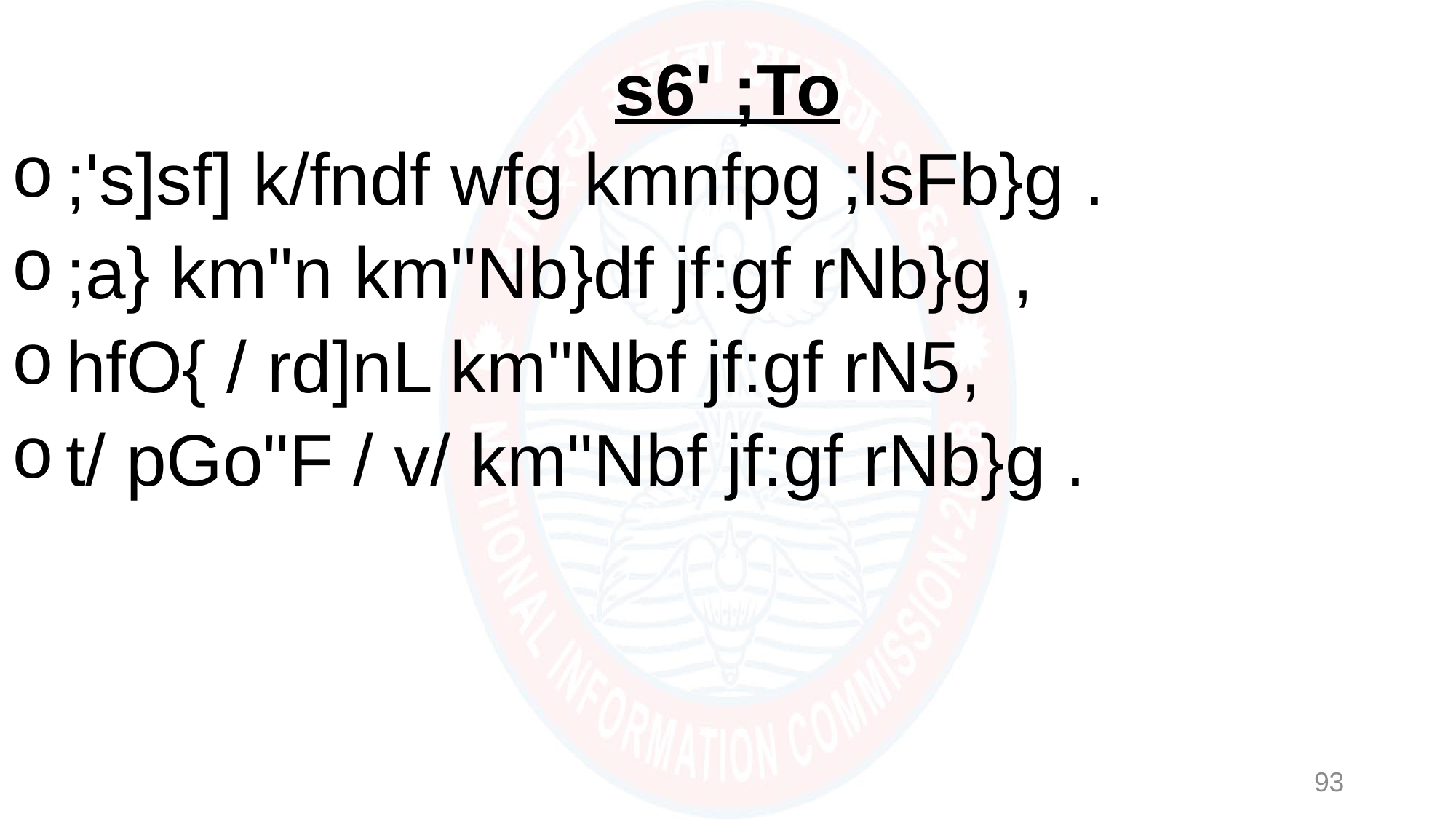

# s6' ;To
;'s]sf] k/fndf wfg kmnfpg ;lsFb}g .
;a} km"n km"Nb}df jf:gf rNb}g ,
hfO{ / rd]nL km"Nbf jf:gf rN5,
t/ pGo"F / v/ km"Nbf jf:gf rNb}g .
93